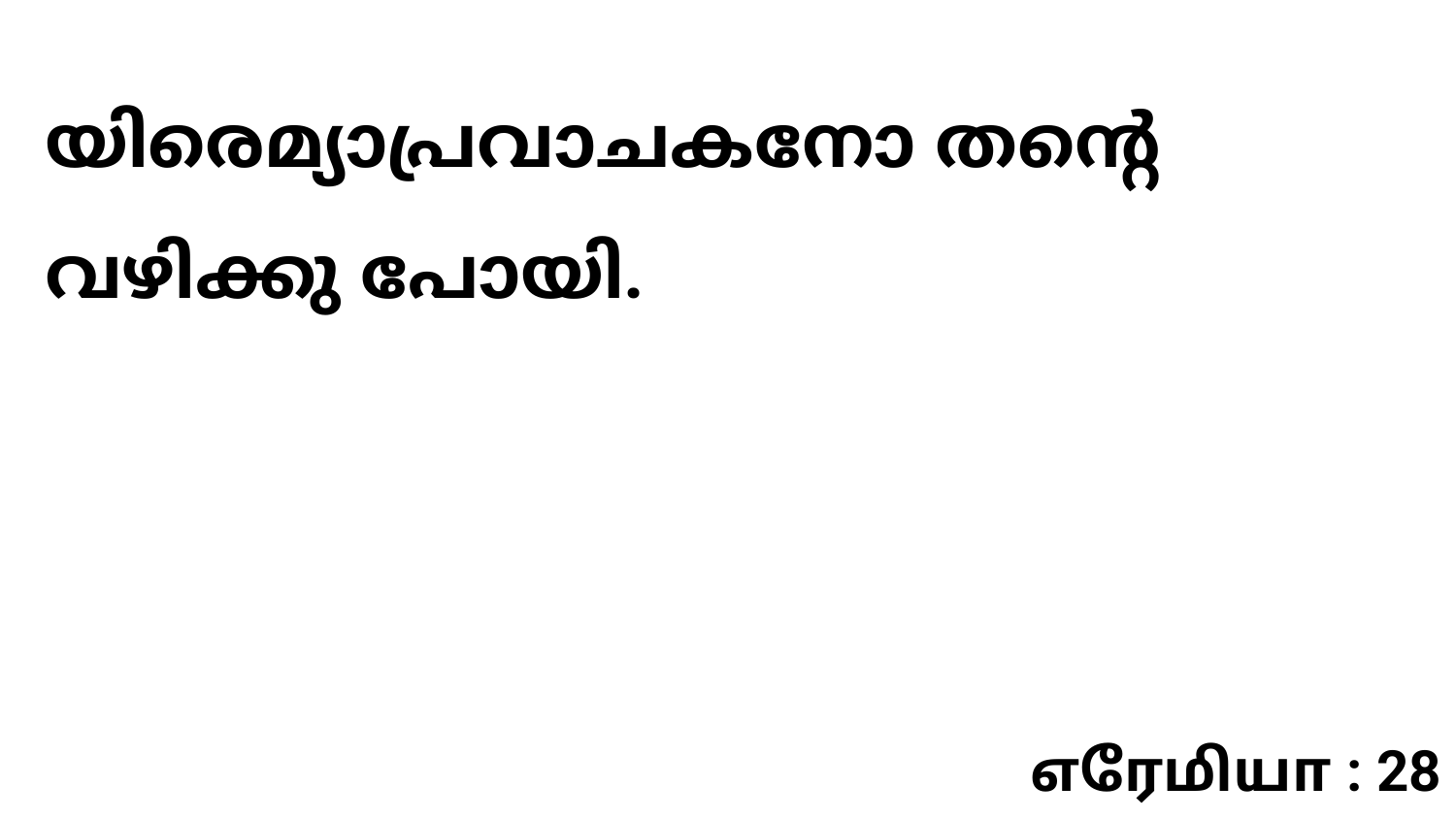

യിരെമ്യാപ്രവാചകനോ തന്റെ വഴിക്കു പോയി.
எரேமியா : 28